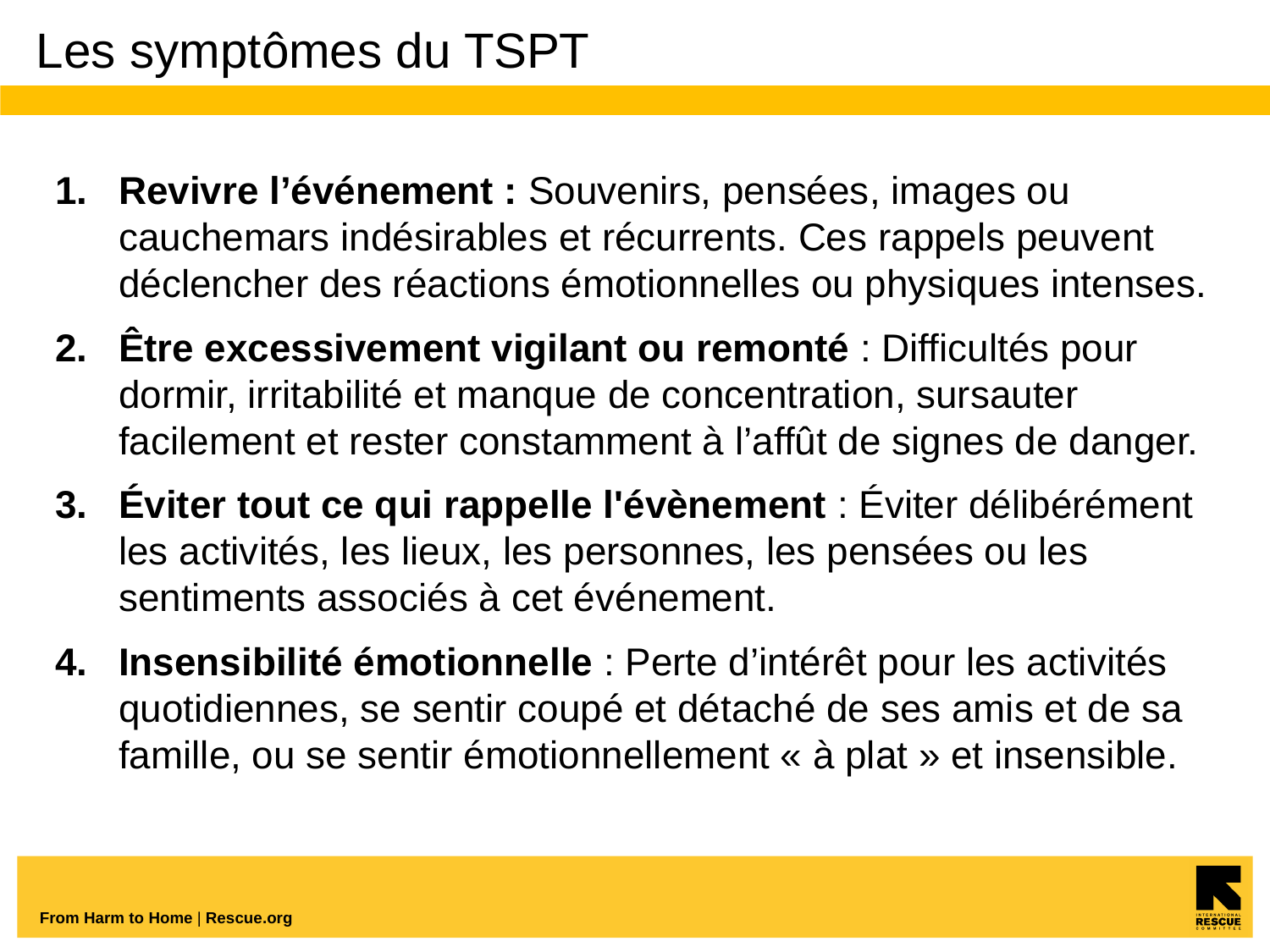

# Les symptômes du TSPT
Revivre l’événement : Souvenirs, pensées, images ou cauchemars indésirables et récurrents. Ces rappels peuvent déclencher des réactions émotionnelles ou physiques intenses.
Être excessivement vigilant ou remonté : Difficultés pour dormir, irritabilité et manque de concentration, sursauter facilement et rester constamment à l’affût de signes de danger.
Éviter tout ce qui rappelle l'évènement : Éviter délibérément les activités, les lieux, les personnes, les pensées ou les sentiments associés à cet événement.
Insensibilité émotionnelle : Perte d’intérêt pour les activités quotidiennes, se sentir coupé et détaché de ses amis et de sa famille, ou se sentir émotionnellement « à plat » et insensible.